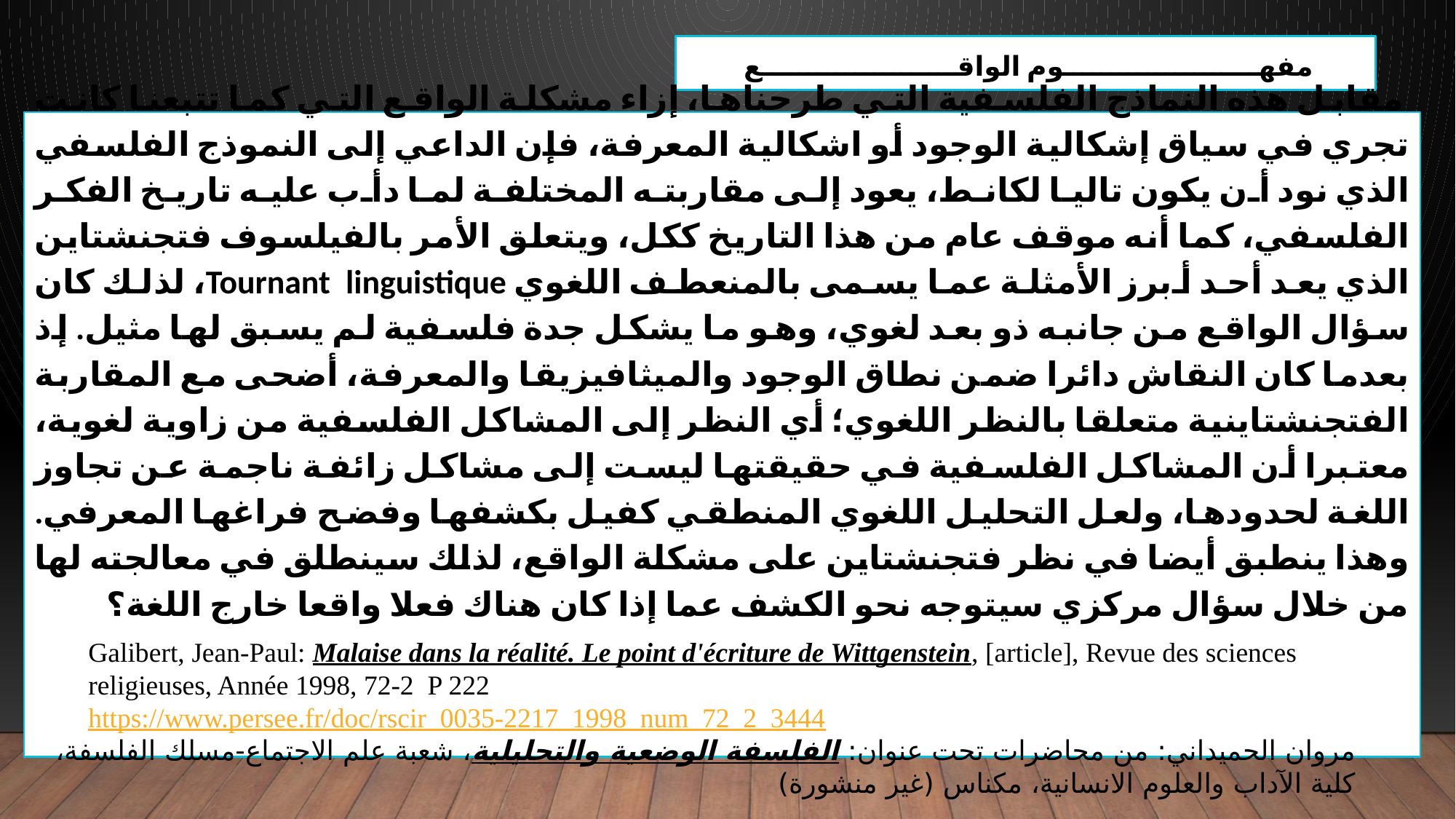

مفهـــــــــــــــــــــوم الواقـــــــــــــــــــــع
 مقابل هذه النماذج الفلسفية التي طرحناها، إزاء مشكلة الواقع التي كما تتبعنا كانت تجري في سياق إشكالية الوجود أو اشكالية المعرفة، فإن الداعي إلى النموذج الفلسفي الذي نود أن يكون تاليا لكانط، يعود إلى مقاربته المختلفة لما دأب عليه تاريخ الفكر الفلسفي، كما أنه موقف عام من هذا التاريخ ككل، ويتعلق الأمر بالفيلسوف فتجنشتاين الذي يعد أحد أبرز الأمثلة عما يسمى بالمنعطف اللغوي Tournant linguistique، لذلك كان سؤال الواقع من جانبه ذو بعد لغوي، وهو ما يشكل جدة فلسفية لم يسبق لها مثيل. إذ بعدما كان النقاش دائرا ضمن نطاق الوجود والميثافيزيقا والمعرفة، أضحى مع المقاربة الفتجنشتاينية متعلقا بالنظر اللغوي؛ أي النظر إلى المشاكل الفلسفية من زاوية لغوية، معتبرا أن المشاكل الفلسفية في حقيقتها ليست إلى مشاكل زائفة ناجمة عن تجاوز اللغة لحدودها، ولعل التحليل اللغوي المنطقي كفيل بكشفها وفضح فراغها المعرفي. وهذا ينطبق أيضا في نظر فتجنشتاين على مشكلة الواقع، لذلك سينطلق في معالجته لها من خلال سؤال مركزي سيتوجه نحو الكشف عما إذا كان هناك فعلا واقعا خارج اللغة؟
Galibert, Jean-Paul: Malaise dans la réalité. Le point d'écriture de Wittgenstein, [article], Revue des sciences religieuses, Année 1998, 72-2  P 222
https://www.persee.fr/doc/rscir_0035-2217_1998_num_72_2_3444
مروان الحميداني: من محاضرات تحت عنوان: الفلسفة الوضعية والتحليلية، شعبة علم الاجتماع-مسلك الفلسفة، كلية الآداب والعلوم الانسانية، مكناس (غير منشورة)